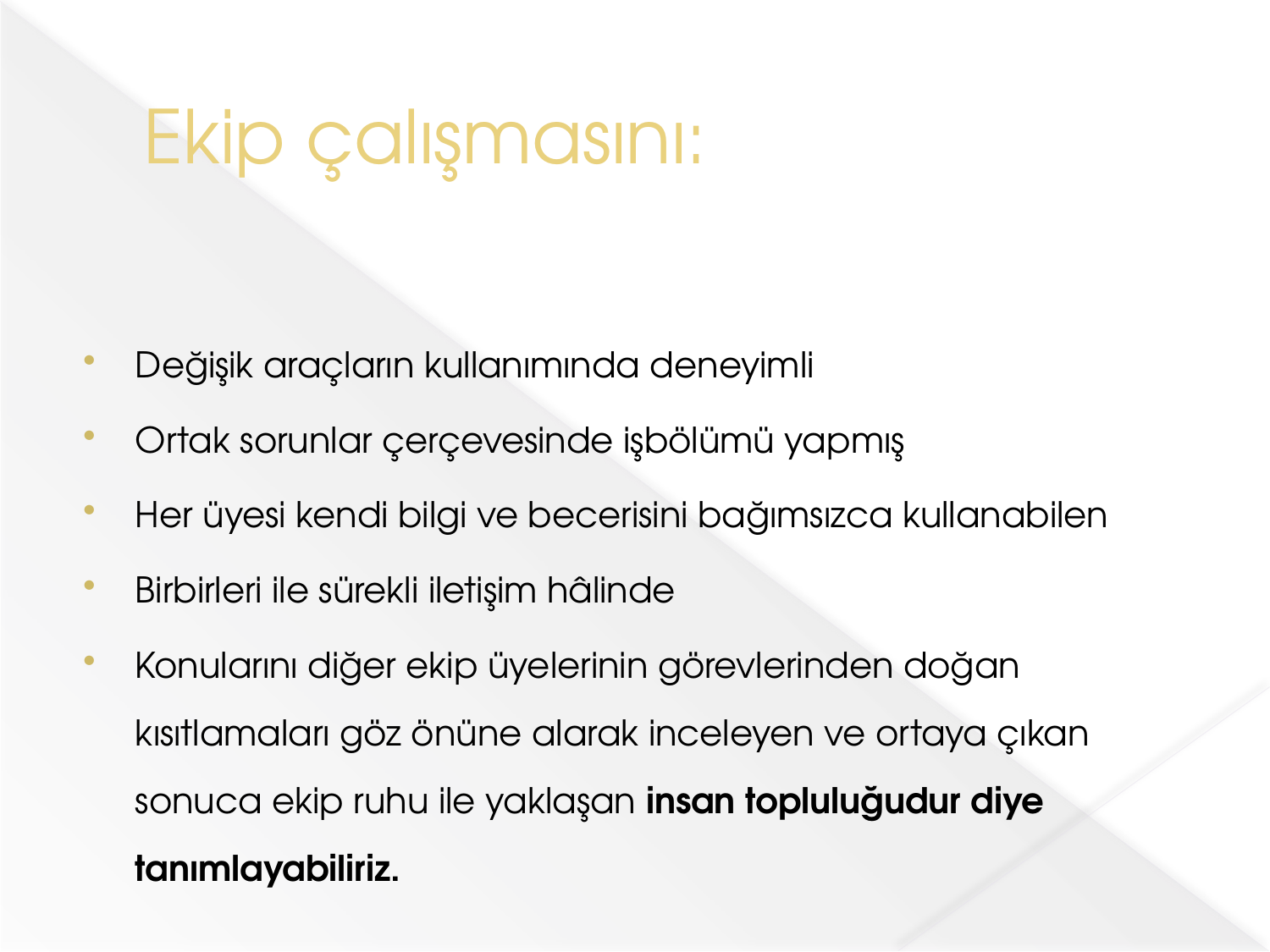

# Ekip çalışmasını:

Değişik araçların kullanımında deneyimli
Ortak sorunlar çerçevesinde işbölümü yapmış
Her üyesi kendi bilgi ve becerisini bağımsızca kullanabilen
Birbirleri ile sürekli iletişim hâlinde
Konularını diğer ekip üyelerinin görevlerinden doğan kısıtlamaları göz önüne alarak inceleyen ve ortaya çıkan sonuca ekip ruhu ile yaklaşan insan topluluğudur diye tanımlayabiliriz.